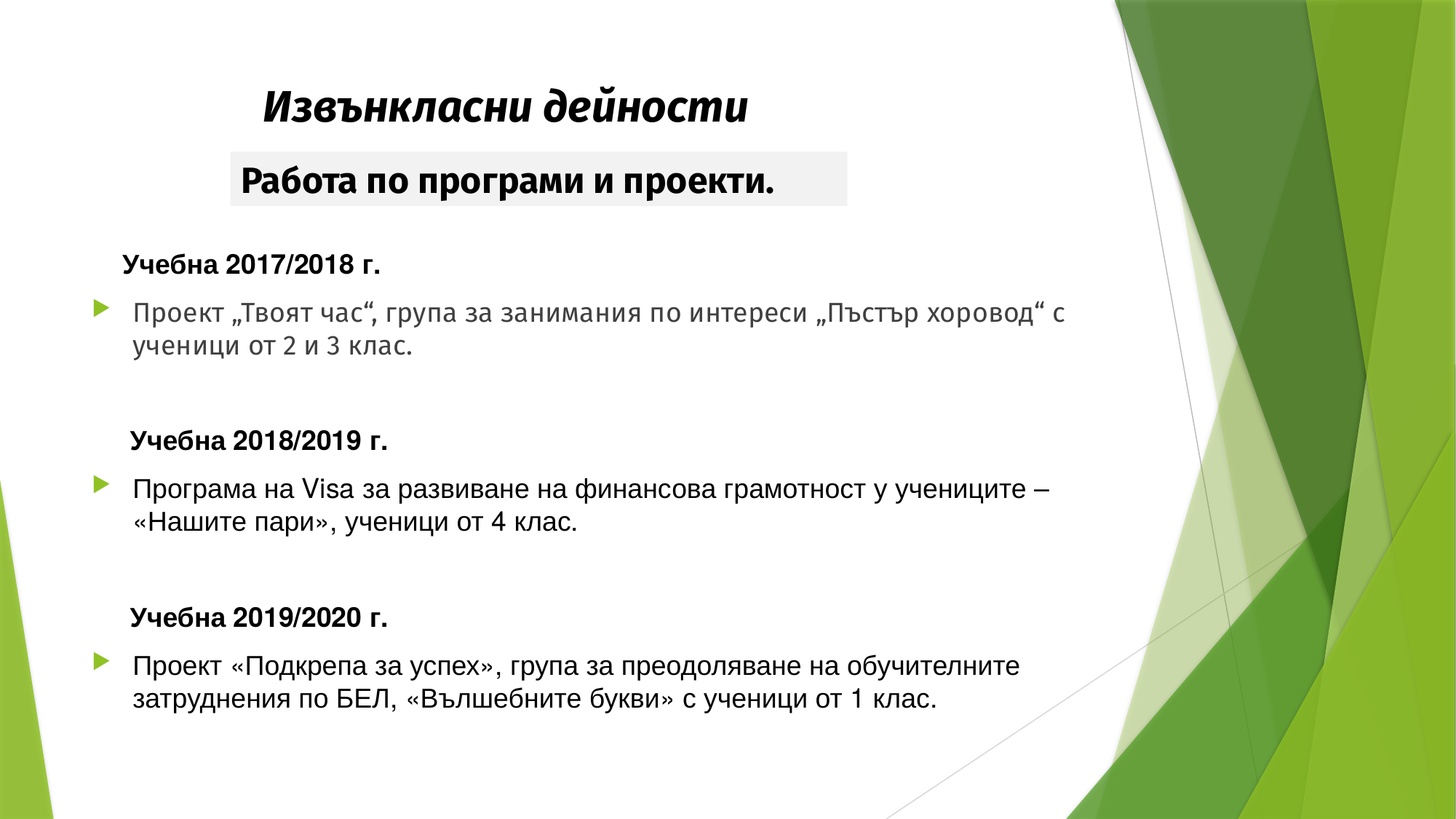

# Извънкласни дейности
Работа по програми и проекти.
    Учебна 2017/2018 г.
Проект „Твоят час“, група за занимания по интереси „Пъстър хоровод“ с ученици от 2 и 3 клас.

     Учебна 2018/2019 г.
Програма на Visa за развиване на финансова грамотност у учениците – «Нашите пари», ученици от 4 клас.

     Учебна 2019/2020 г.
Проект «Подкрепа за успех», група за преодоляване на обучителните затруднения по БЕЛ, «Вълшебните букви» с ученици от 1 клас.